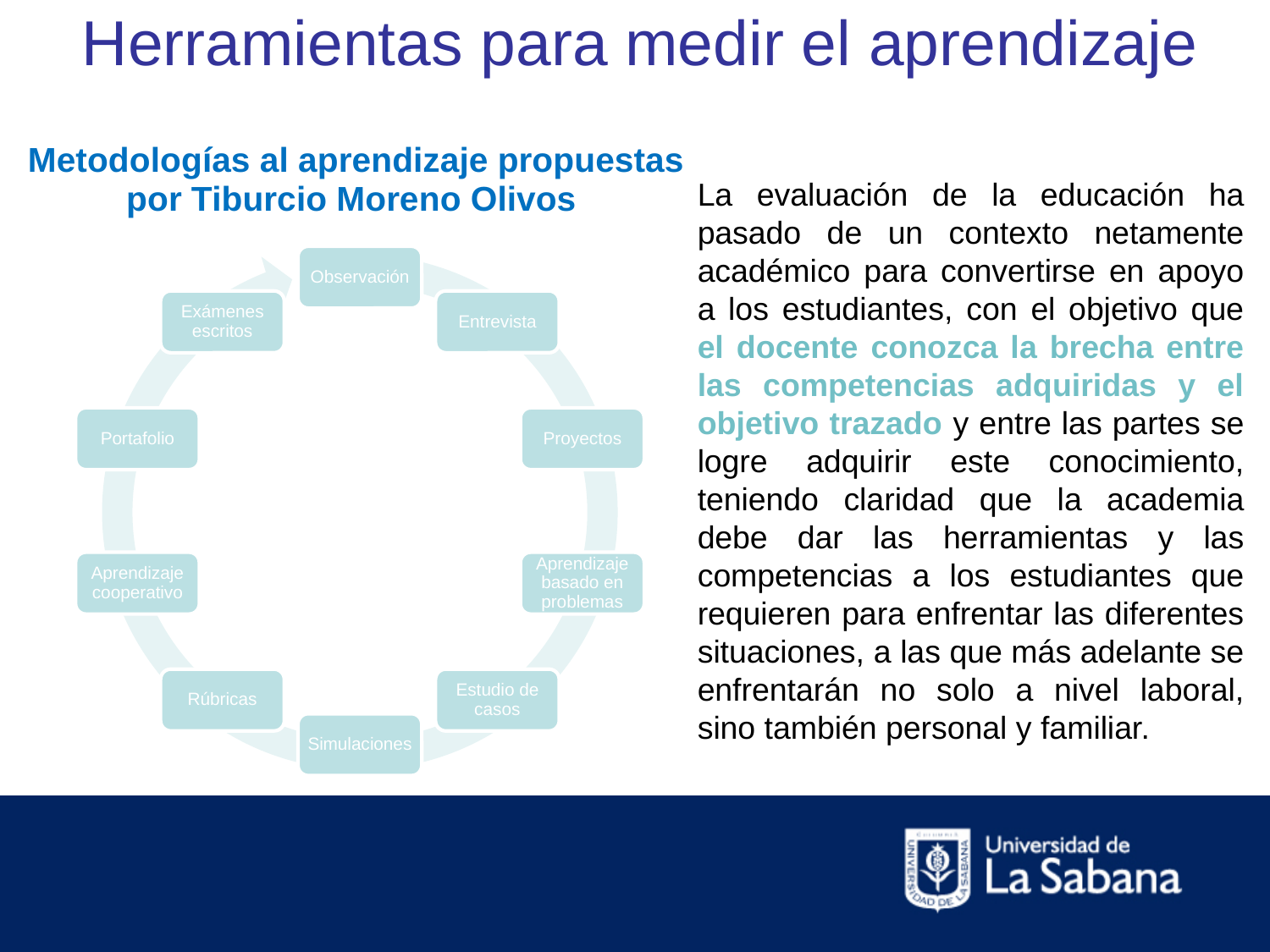

Herramientas para medir el aprendizaje
Metodologías al aprendizaje propuestas por Tiburcio Moreno Olivos
La evaluación de la educación ha pasado de un contexto netamente académico para convertirse en apoyo a los estudiantes, con el objetivo que el docente conozca la brecha entre las competencias adquiridas y el objetivo trazado y entre las partes se logre adquirir este conocimiento, teniendo claridad que la academia debe dar las herramientas y las competencias a los estudiantes que requieren para enfrentar las diferentes situaciones, a las que más adelante se enfrentarán no solo a nivel laboral, sino también personal y familiar.
Observación
Entrevista
Proyectos
Aprendizaje basado en problemas
Estudio de casos
Simulaciones
Rúbricas
Aprendizaje cooperativo
Portafolio
Exámenes escritos